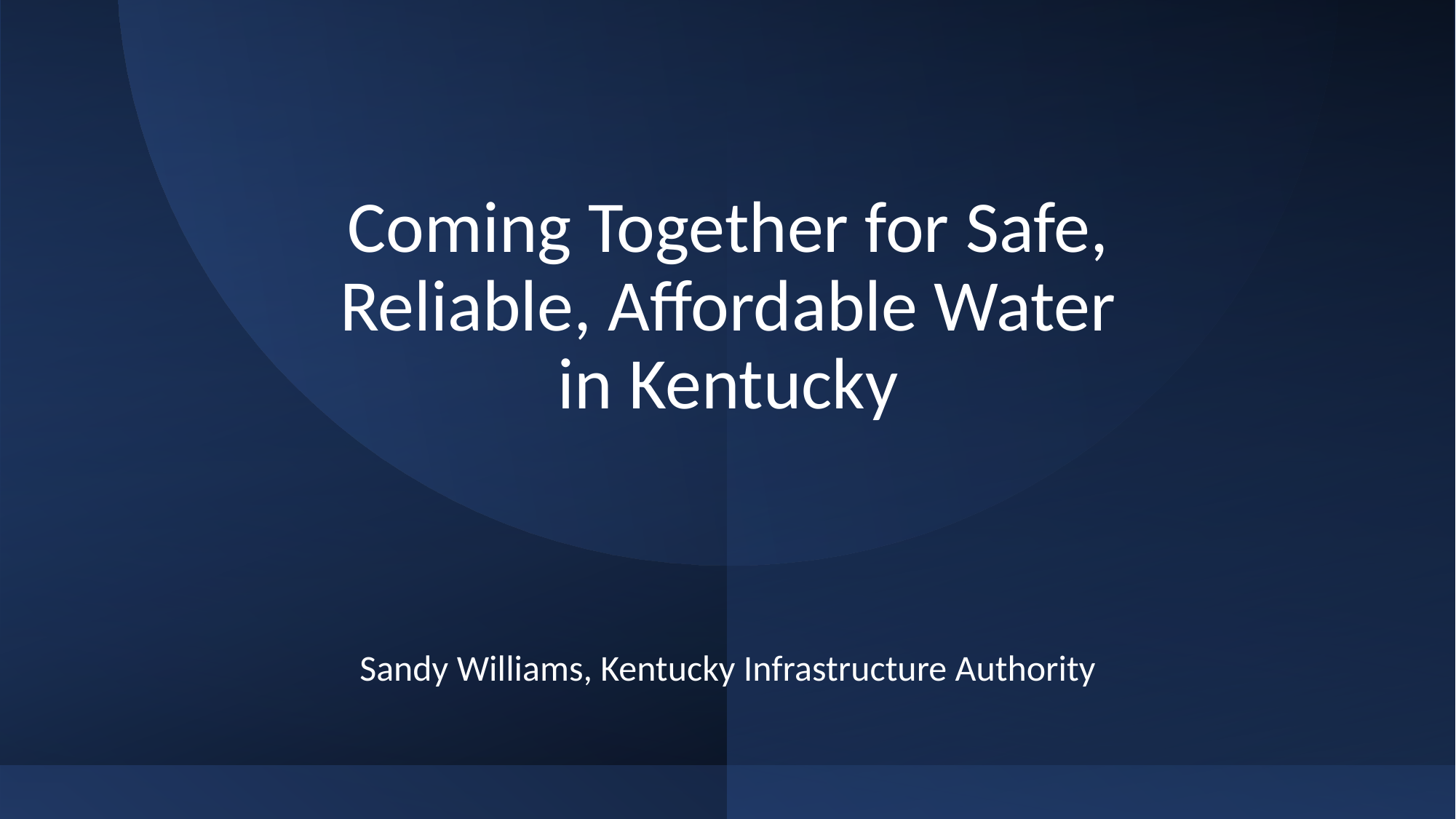

# Coming Together for Safe, Reliable, Affordable Water in Kentucky
Sandy Williams, Kentucky Infrastructure Authority